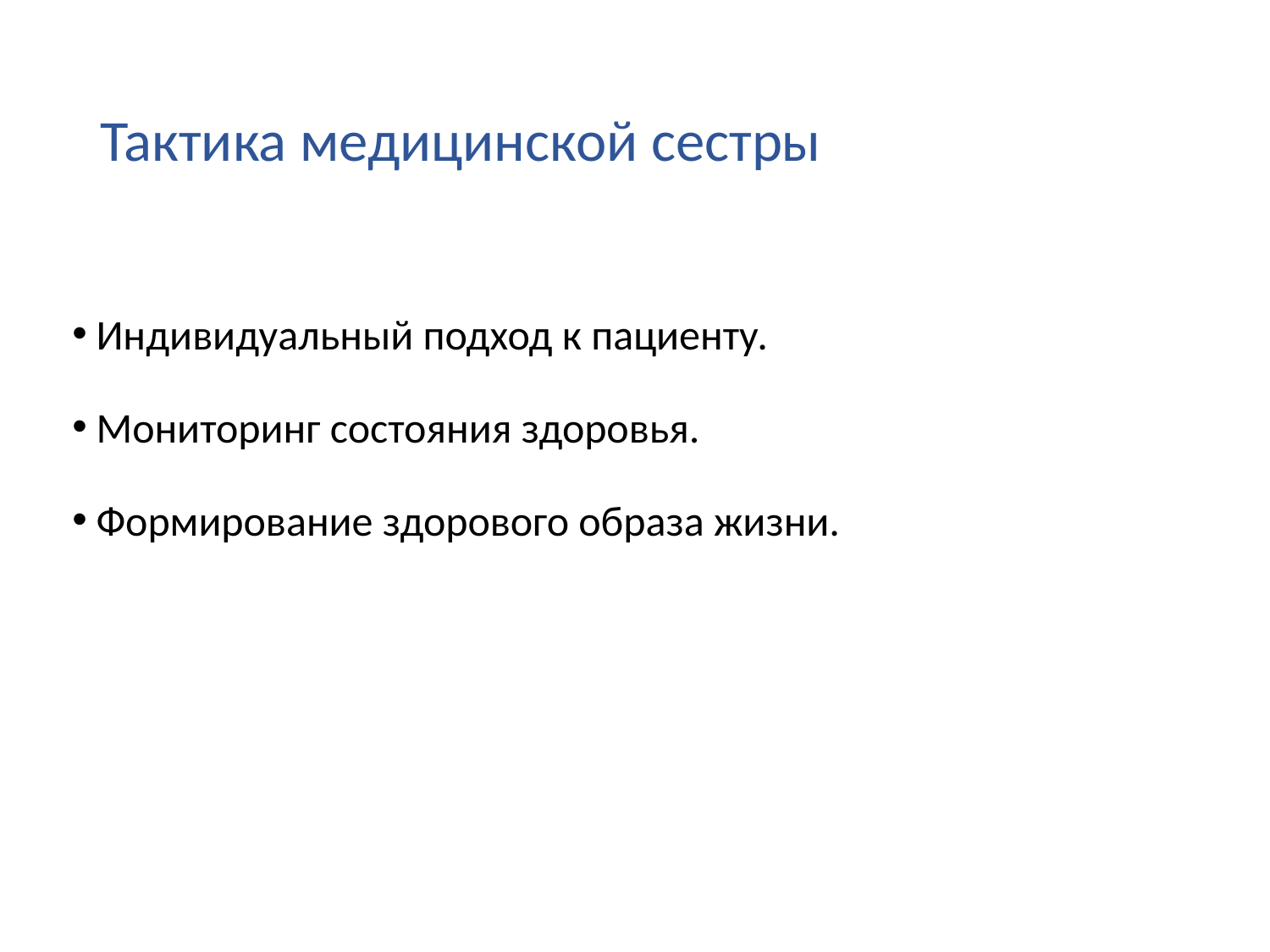

# Тактика медицинской сестры
Индивидуальный подход к пациенту.
Мониторинг состояния здоровья.
Формирование здорового образа жизни.